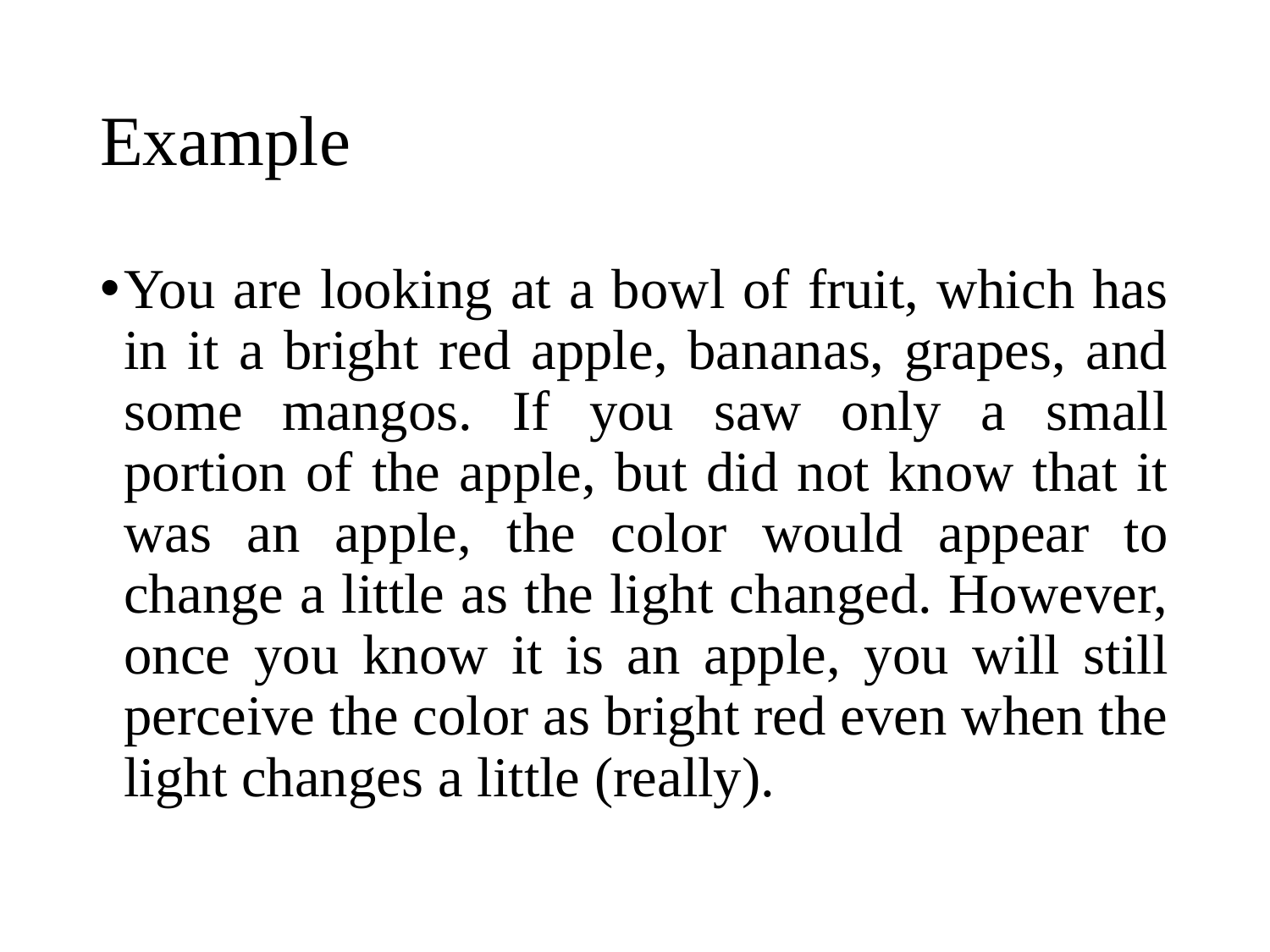

# Example
You are looking at a bowl of fruit, which has in it a bright red apple, bananas, grapes, and some mangos. If you saw only a small portion of the apple, but did not know that it was an apple, the color would appear to change a little as the light changed. However, once you know it is an apple, you will still perceive the color as bright red even when the light changes a little (really).